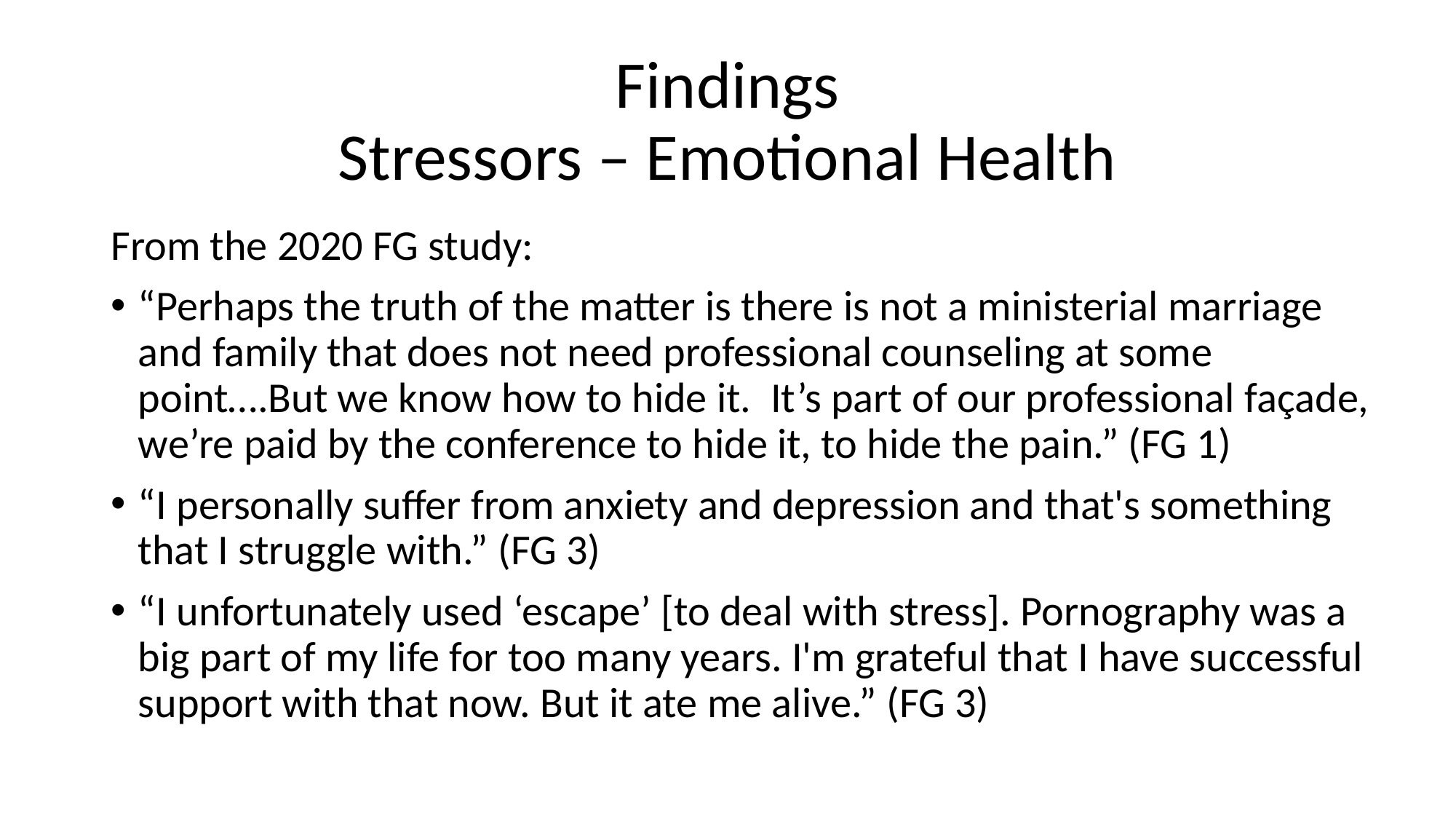

# Findings Stressors – Emotional Health
From the 2020 FG study:
“Perhaps the truth of the matter is there is not a ministerial marriage and family that does not need professional counseling at some point….But we know how to hide it.  It’s part of our professional façade, we’re paid by the conference to hide it, to hide the pain.” (FG 1)
“I personally suffer from anxiety and depression and that's something that I struggle with.” (FG 3)
“I unfortunately used ‘escape’ [to deal with stress]. Pornography was a big part of my life for too many years. I'm grateful that I have successful support with that now. But it ate me alive.” (FG 3)